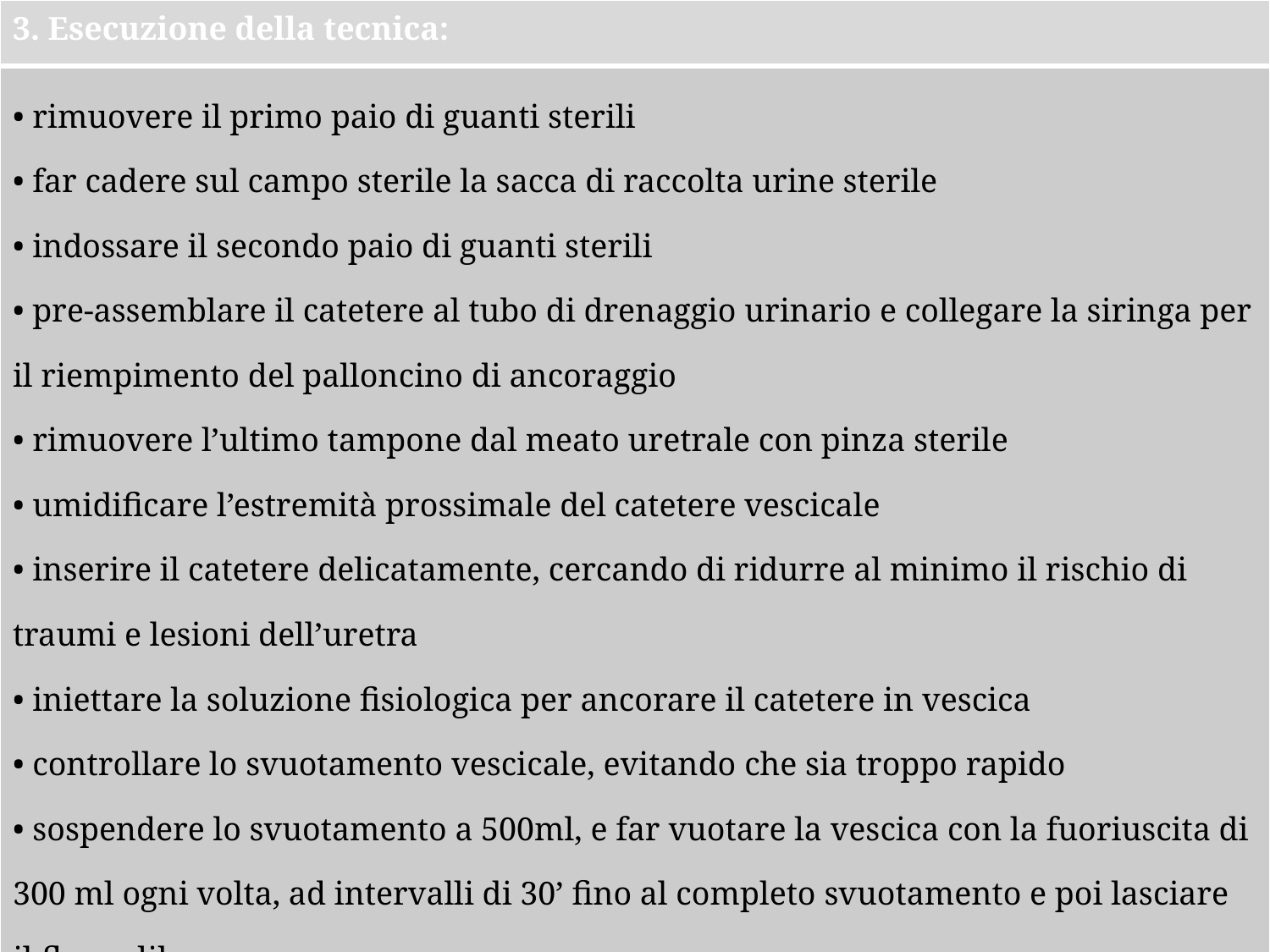

| 3. Esecuzione della tecnica: |
| --- |
| • rimuovere il primo paio di guanti sterili • far cadere sul campo sterile la sacca di raccolta urine sterile • indossare il secondo paio di guanti sterili • pre-assemblare il catetere al tubo di drenaggio urinario e collegare la siringa per il riempimento del palloncino di ancoraggio • rimuovere l’ultimo tampone dal meato uretrale con pinza sterile • umidificare l’estremità prossimale del catetere vescicale • inserire il catetere delicatamente, cercando di ridurre al minimo il rischio di traumi e lesioni dell’uretra • iniettare la soluzione fisiologica per ancorare il catetere in vescica • controllare lo svuotamento vescicale, evitando che sia troppo rapido • sospendere lo svuotamento a 500ml, e far vuotare la vescica con la fuoriuscita di 300 ml ogni volta, ad intervalli di 30’ fino al completo svuotamento e poi lasciare il flusso libero controllare la chiusura del rubinetto di scarico e porlo nel suo alloggiamento ancorare la sacca di drenaggio alla sponda del letto del paziente eliminare il materiale |
|  |
27
Docente: Alessandro Pipoli